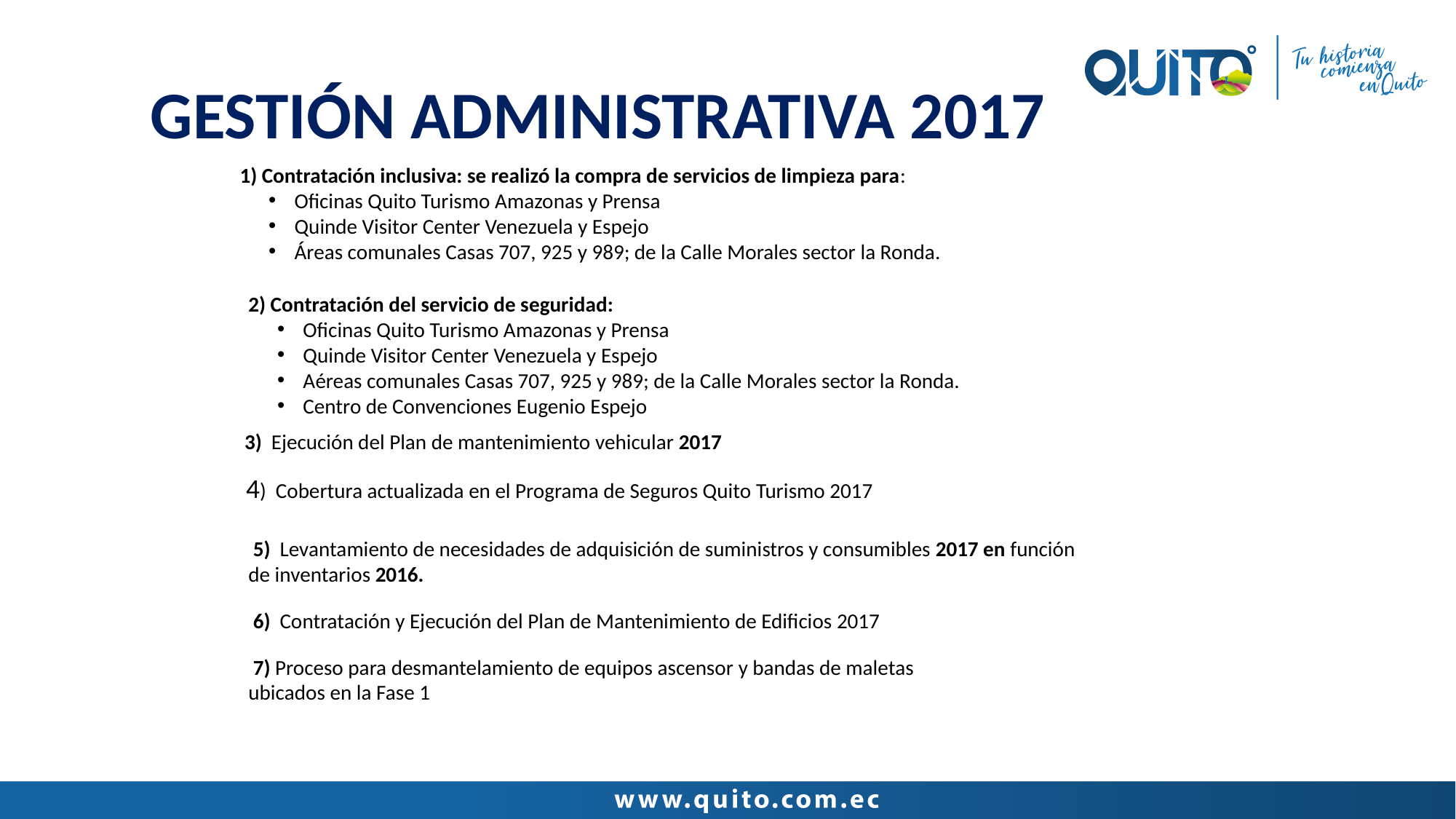

GESTIÓN ADMINISTRATIVA 2017
1) Contratación inclusiva: se realizó la compra de servicios de limpieza para:
Oficinas Quito Turismo Amazonas y Prensa
Quinde Visitor Center Venezuela y Espejo
Áreas comunales Casas 707, 925 y 989; de la Calle Morales sector la Ronda.

2) Contratación del servicio de seguridad:
Oficinas Quito Turismo Amazonas y Prensa
Quinde Visitor Center Venezuela y Espejo
Aéreas comunales Casas 707, 925 y 989; de la Calle Morales sector la Ronda.
Centro de Convenciones Eugenio Espejo

 3)  Ejecución del Plan de mantenimiento vehicular 2017
 4)  Cobertura actualizada en el Programa de Seguros Quito Turismo 2017
 5)  Levantamiento de necesidades de adquisición de suministros y consumibles 2017 en función de inventarios 2016.
 6)  Contratación y Ejecución del Plan de Mantenimiento de Edificios 2017
 7) Proceso para desmantelamiento de equipos ascensor y bandas de maletas ubicados en la Fase 1